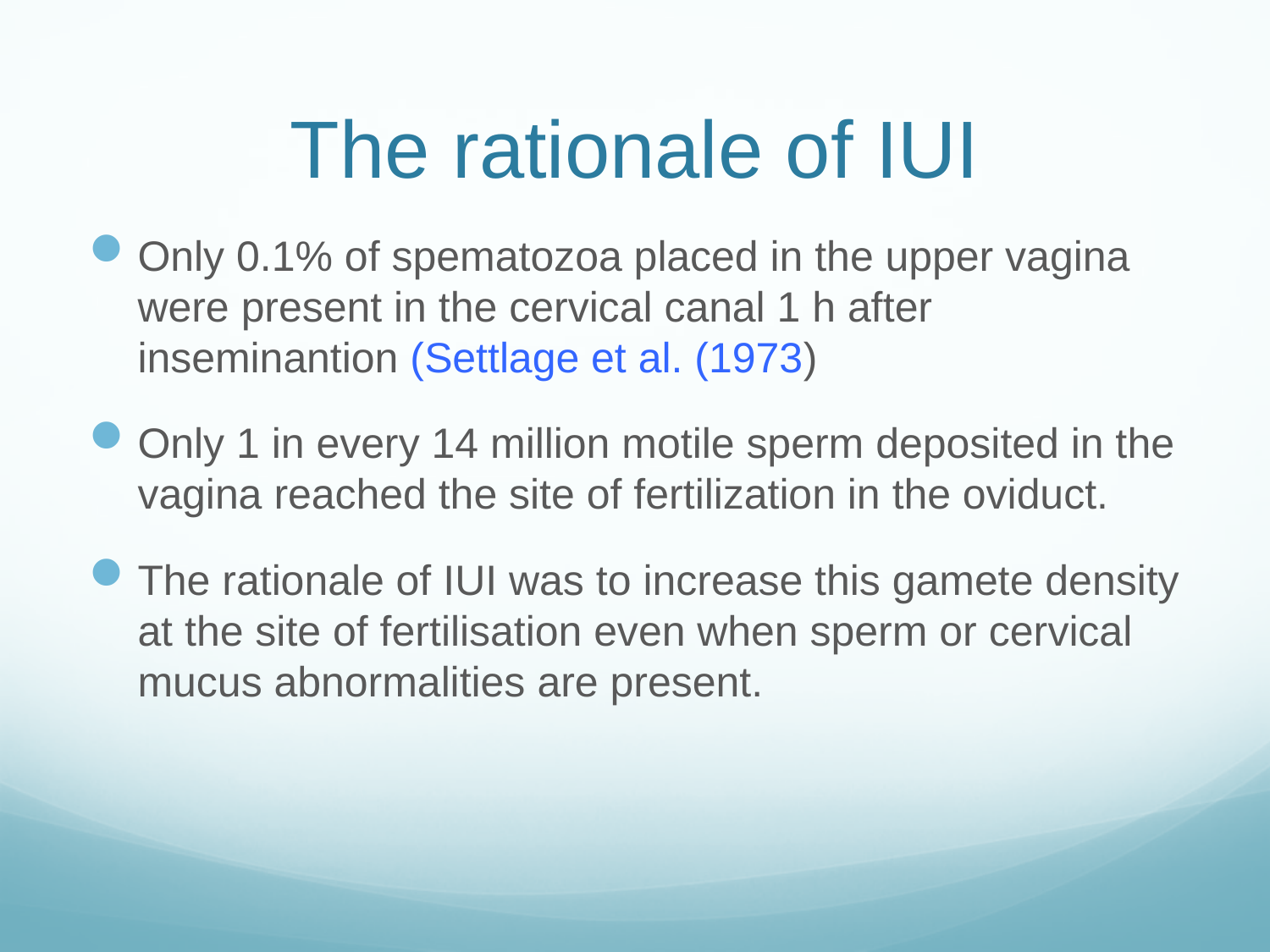

# The rationale of IUI
Only 0.1% of spematozoa placed in the upper vagina were present in the cervical canal 1 h after inseminantion (Settlage et al. (1973)
Only 1 in every 14 million motile sperm deposited in the vagina reached the site of fertilization in the oviduct.
The rationale of IUI was to increase this gamete density at the site of fertilisation even when sperm or cervical mucus abnormalities are present.